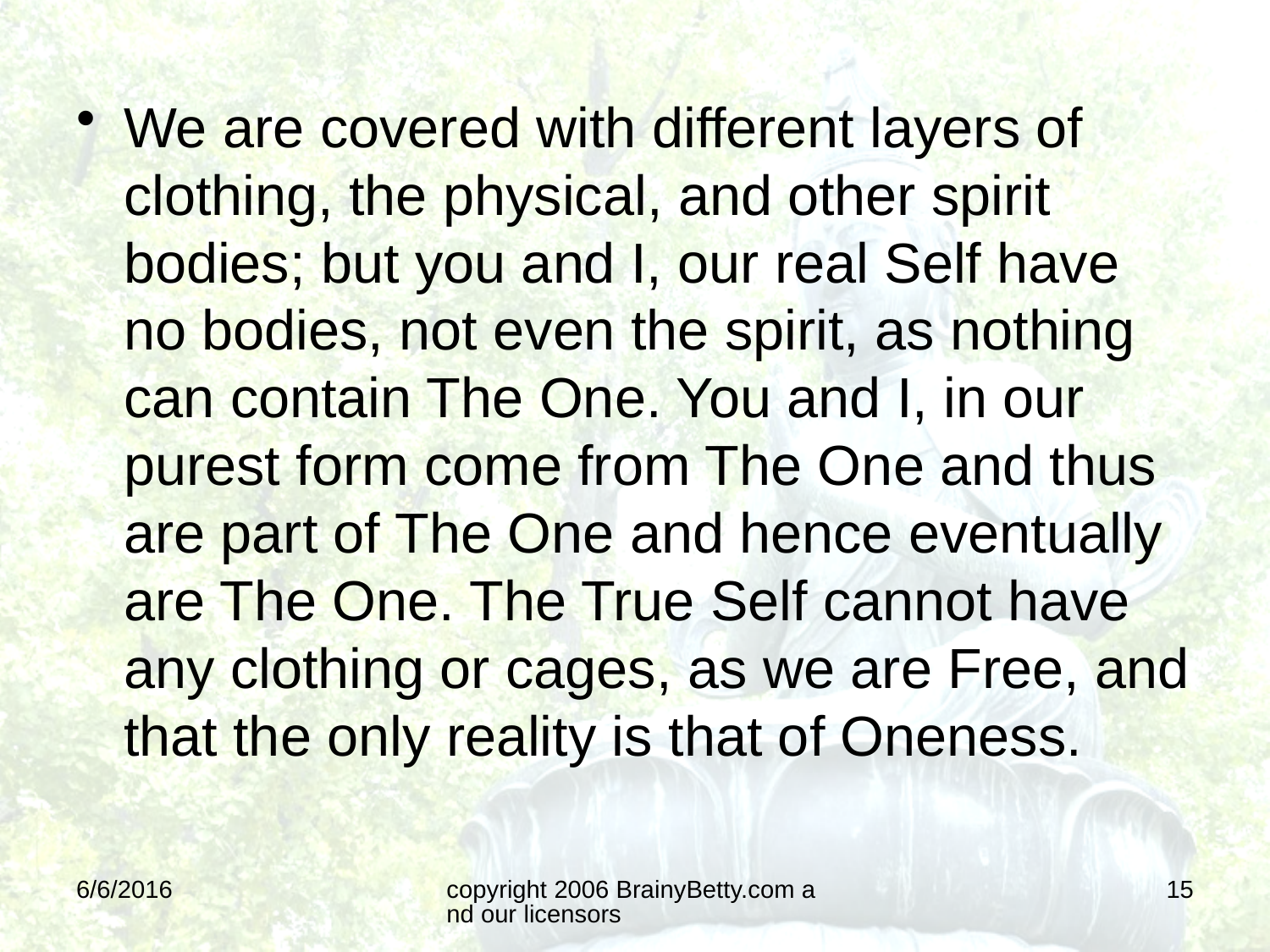

We are covered with different layers of clothing, the physical, and other spirit bodies; but you and I, our real Self have no bodies, not even the spirit, as nothing can contain The One. You and I, in our purest form come from The One and thus are part of The One and hence eventually are The One. The True Self cannot have any clothing or cages, as we are Free, and that the only reality is that of Oneness.

6/6/2016
copyright 2006 BrainyBetty.com and our licensors
15